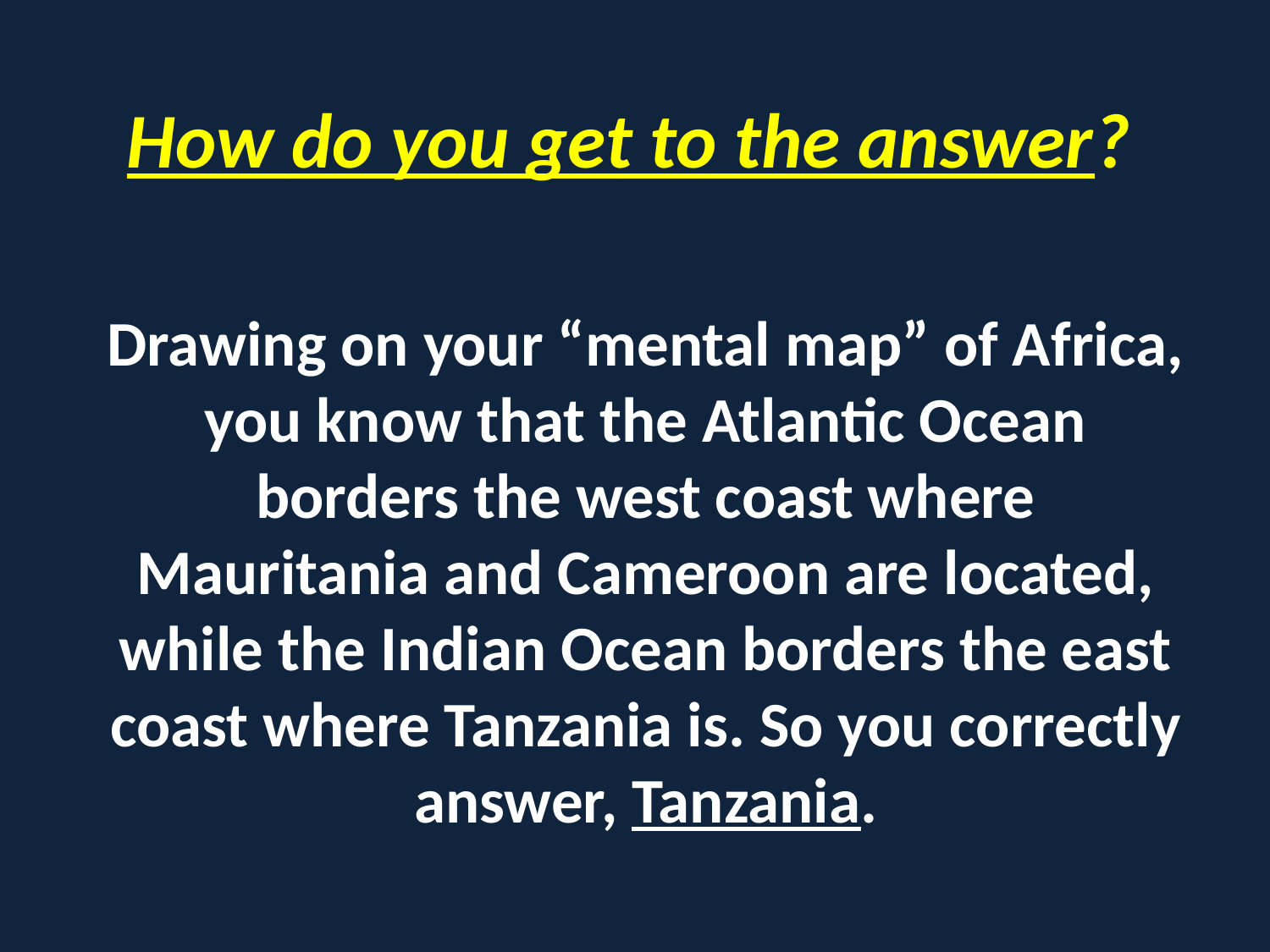

How do you get to the answer?
Drawing on your “mental map” of Africa, you know that the Atlantic Ocean borders the west coast where Mauritania and Cameroon are located, while the Indian Ocean borders the east coast where Tanzania is. So you correctly answer, Tanzania.